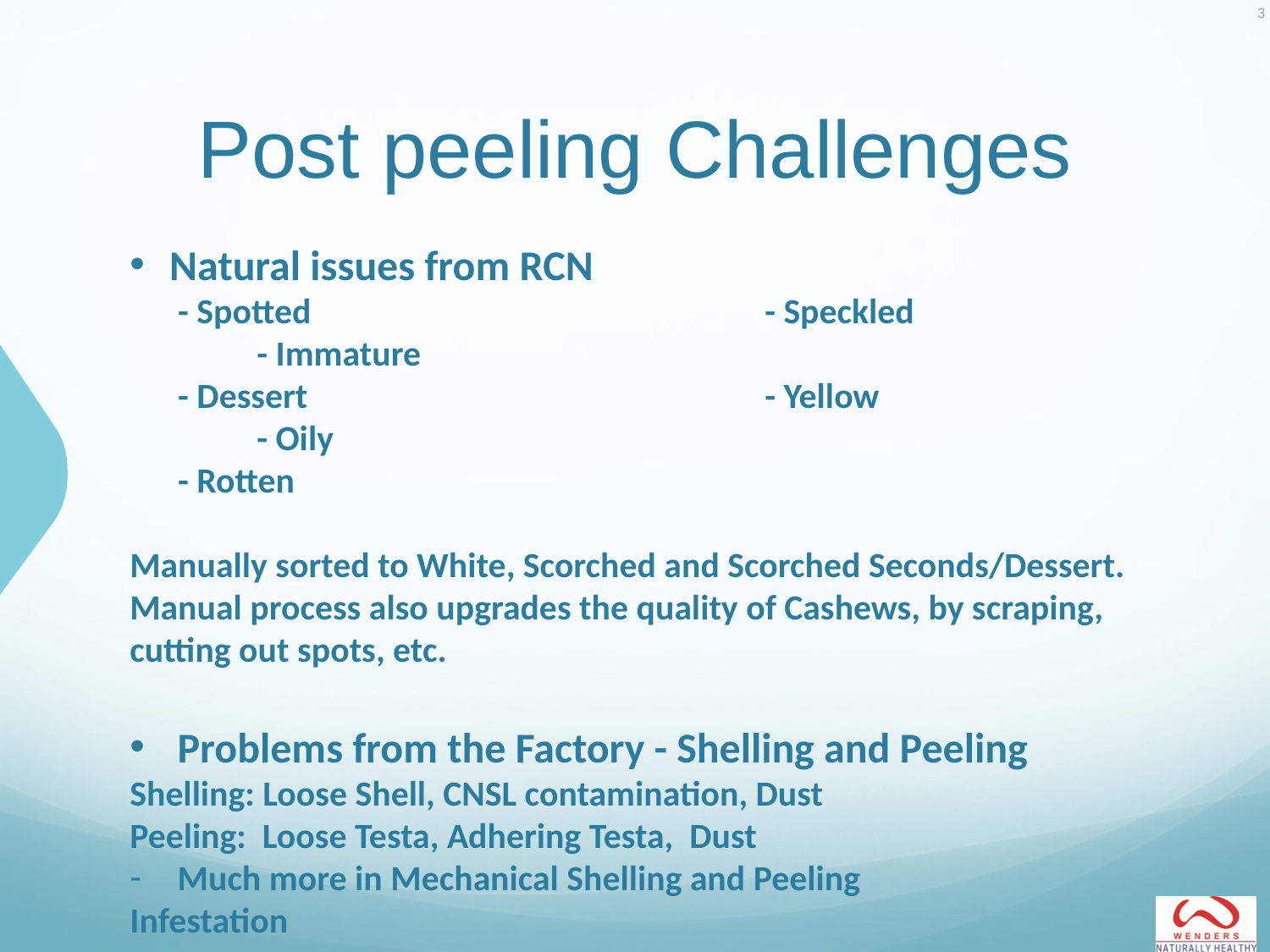

# Post peeling Challenges
Natural issues from RCN
      - Spotted  				- Speckled 			- Immature
      - Dessert  				- Yellow 				- Oily
      - Rotten

Manually sorted to White, Scorched and Scorched Seconds/Dessert.
Manual process also upgrades the quality of Cashews, by scraping, cutting out spots, etc.

Problems from the Factory - Shelling and Peeling
Shelling: Loose Shell, CNSL contamination, Dust
Peeling:  Loose Testa, Adhering Testa,  Dust
Much more in Mechanical Shelling and Peeling
Infestation